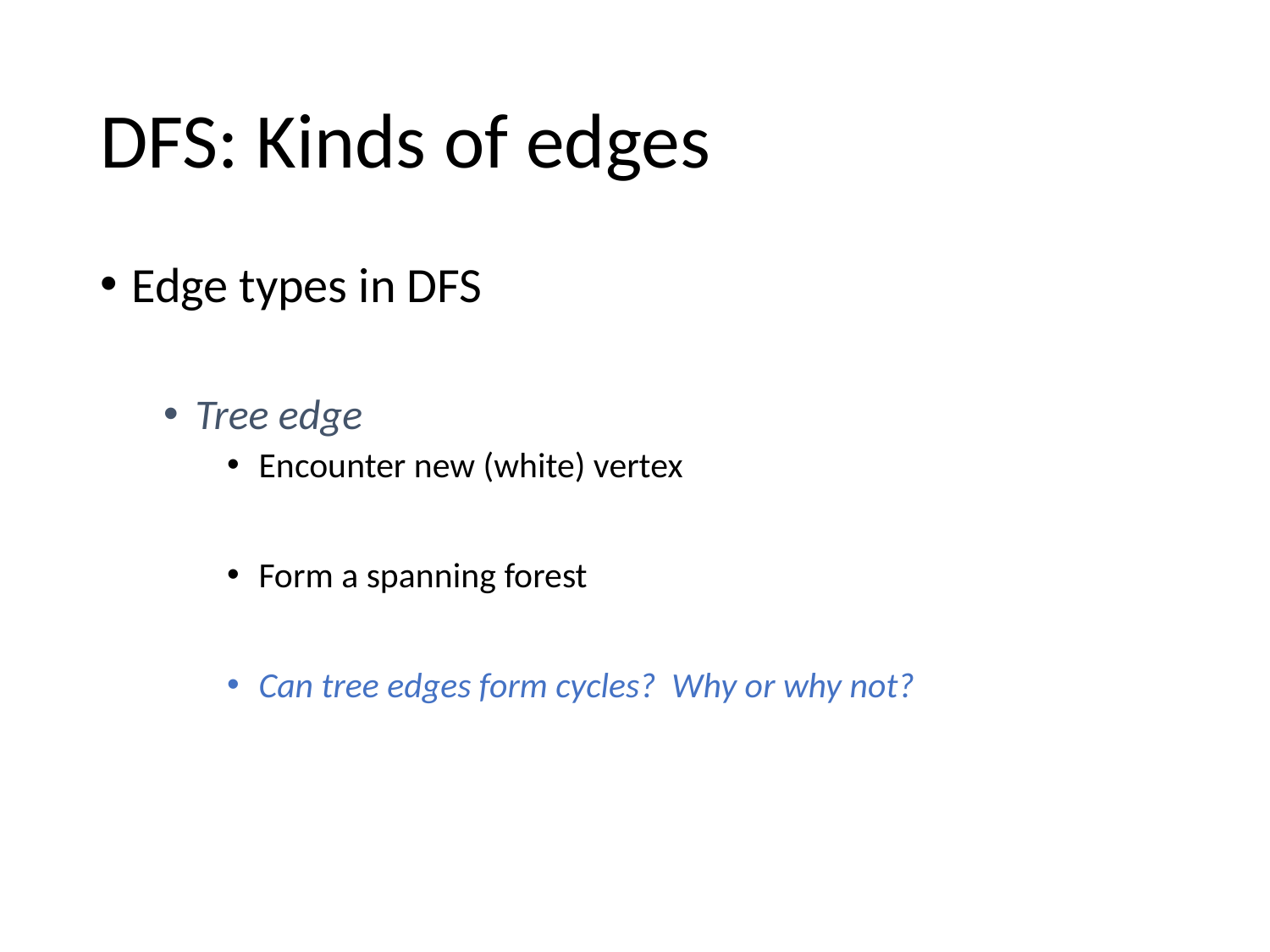

# DFS: Kinds of edges
Edge types in DFS

Tree edge
Encounter new (white) vertex

Form a spanning forest

Can tree edges form cycles?  Why or why not?